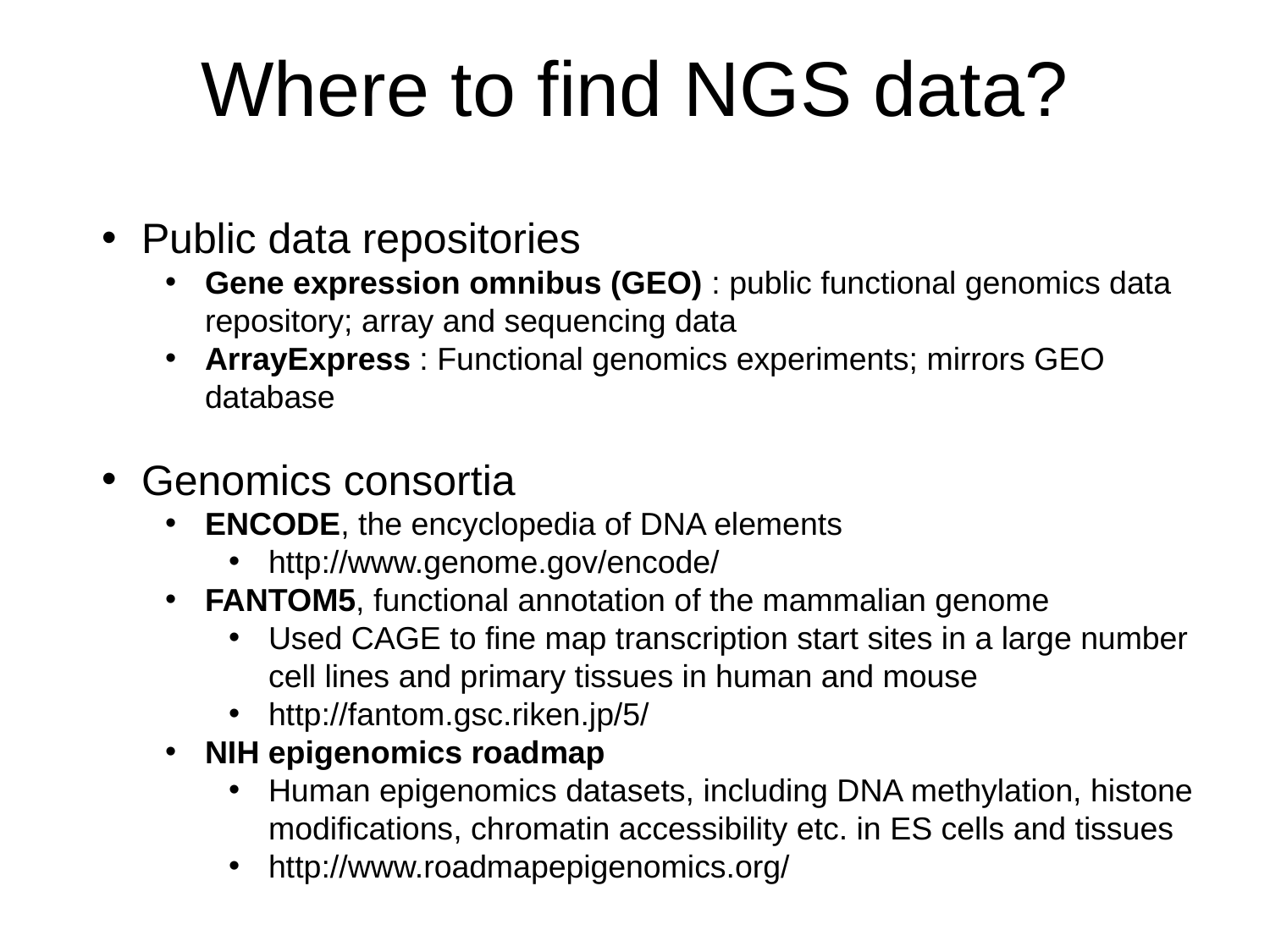

# Where to find NGS data?
Public data repositories
Gene expression omnibus (GEO) : public functional genomics data repository; array and sequencing data
ArrayExpress : Functional genomics experiments; mirrors GEO database

Genomics consortia
ENCODE, the encyclopedia of DNA elements
http://www.genome.gov/encode/
FANTOM5, functional annotation of the mammalian genome
Used CAGE to fine map transcription start sites in a large number cell lines and primary tissues in human and mouse
http://fantom.gsc.riken.jp/5/
NIH epigenomics roadmap
Human epigenomics datasets, including DNA methylation, histone modifications, chromatin accessibility etc. in ES cells and tissues
http://www.roadmapepigenomics.org/